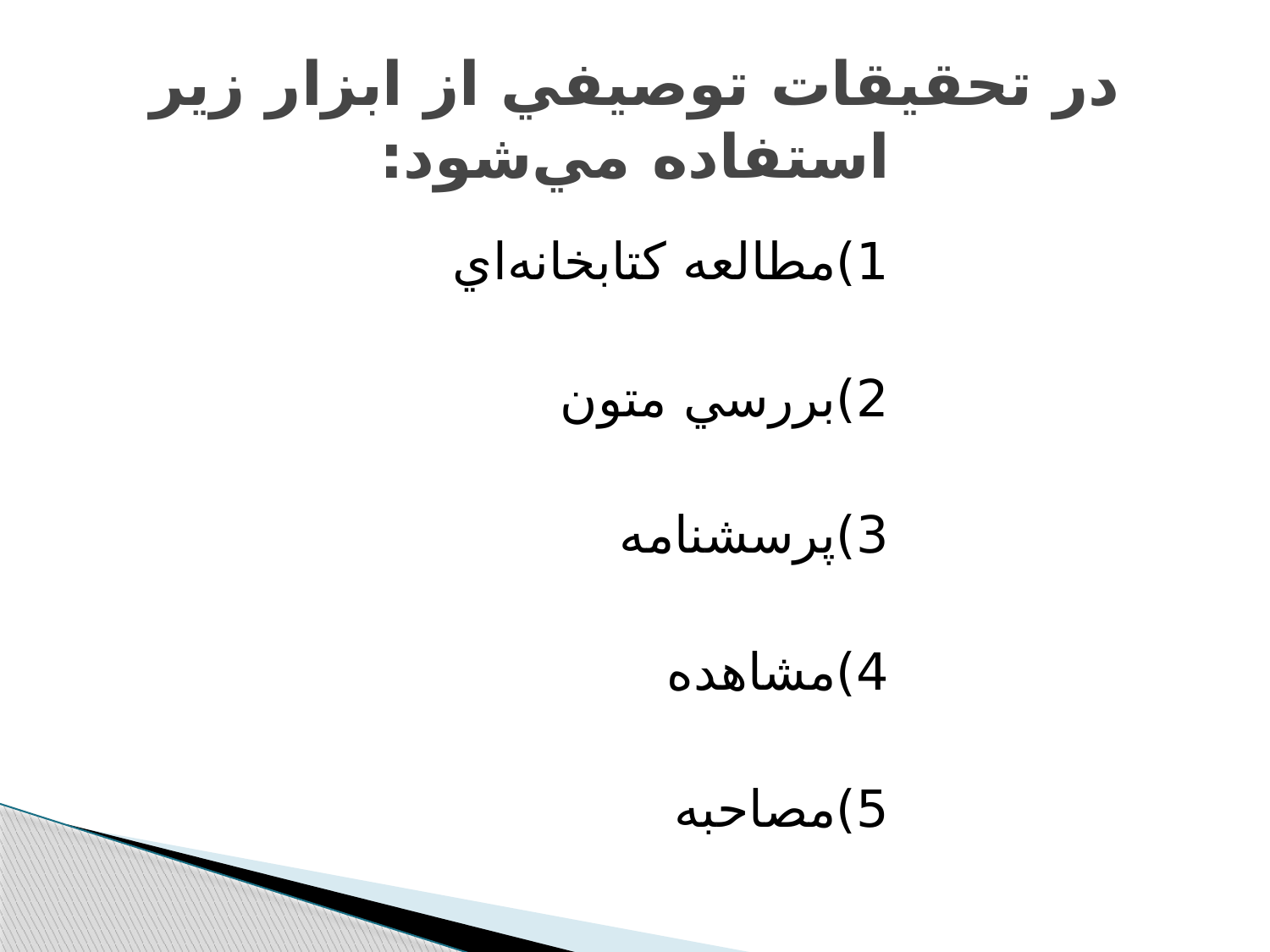

# در تحقيقات توصيفي از ابزار زير استفاده مي‌شود:

				1)مطالعه کتابخانه‌اي

				2)بررسي متون

				3)پرسشنامه

				4)مشاهده

				5)مصاحبه